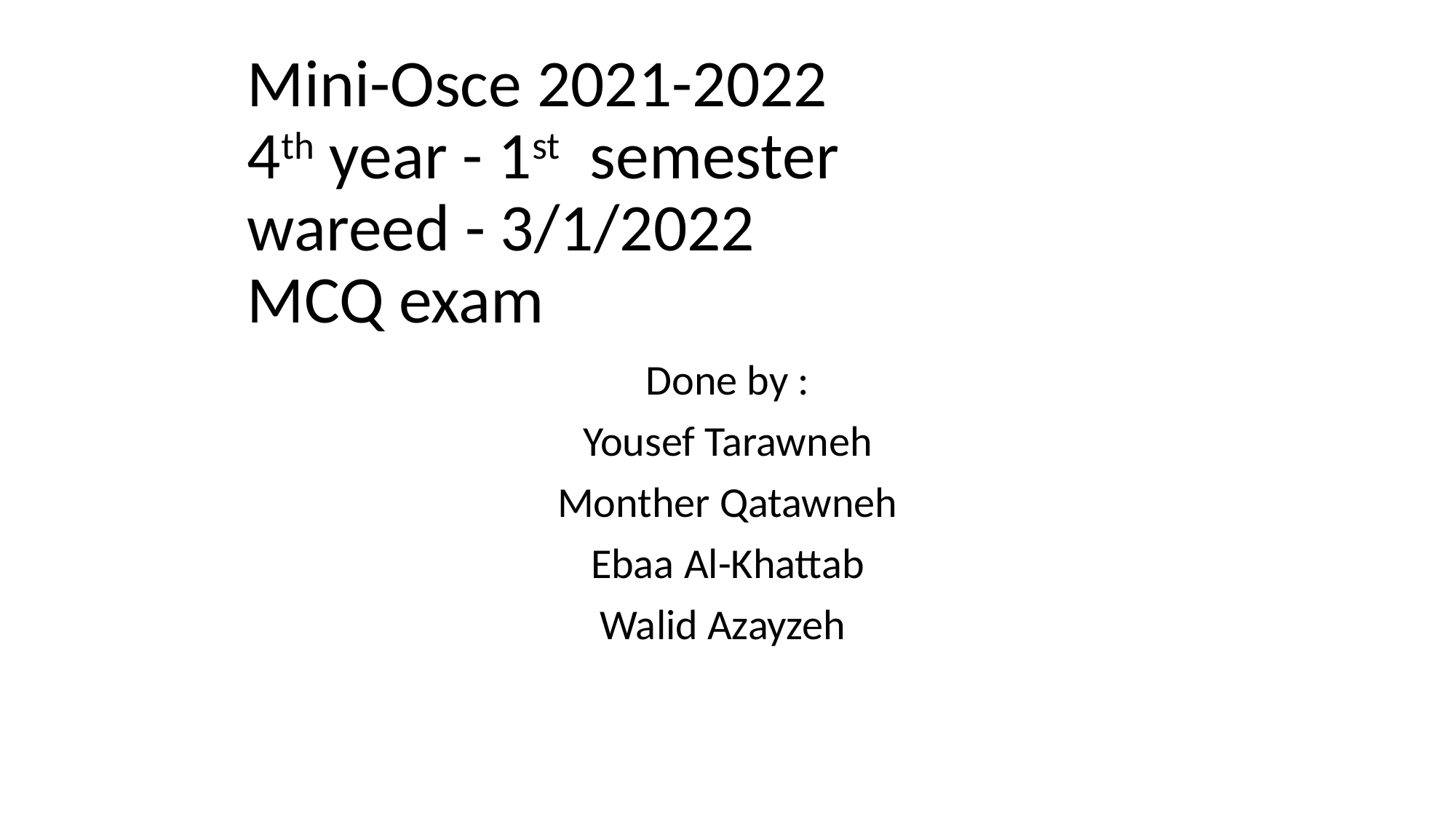

# Mini-Osce 2021-2022 4th year - 1st  semester wareed - 3/1/2022 MCQ exam
Done by :
Yousef Tarawneh
Monther Qatawneh
Ebaa Al-Khattab
Walid Azayzeh